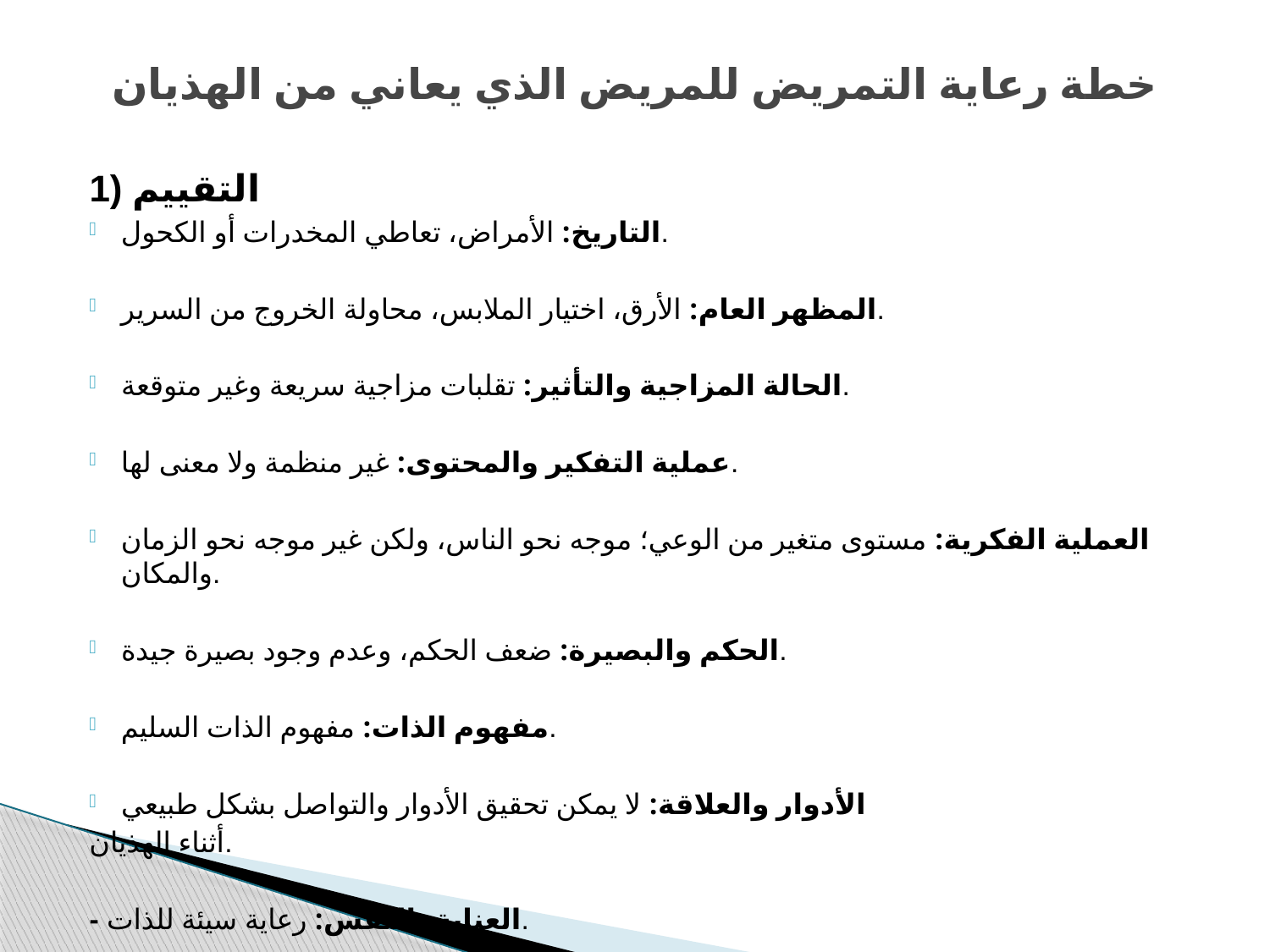

# خطة رعاية التمريض للمريض الذي يعاني من الهذيان
1) التقييم
التاريخ: الأمراض، تعاطي المخدرات أو الكحول.

المظهر العام: الأرق، اختيار الملابس، محاولة الخروج من السرير.

الحالة المزاجية والتأثير: تقلبات مزاجية سريعة وغير متوقعة.

عملية التفكير والمحتوى: غير منظمة ولا معنى لها.

العملية الفكرية: مستوى متغير من الوعي؛ موجه نحو الناس، ولكن غير موجه نحو الزمان والمكان.

الحكم والبصيرة: ضعف الحكم، وعدم وجود بصيرة جيدة.

مفهوم الذات: مفهوم الذات السليم.

الأدوار والعلاقة: لا يمكن تحقيق الأدوار والتواصل بشكل طبيعي
أثناء الهذيان.

- العناية بالنفس: رعاية سيئة للذات.